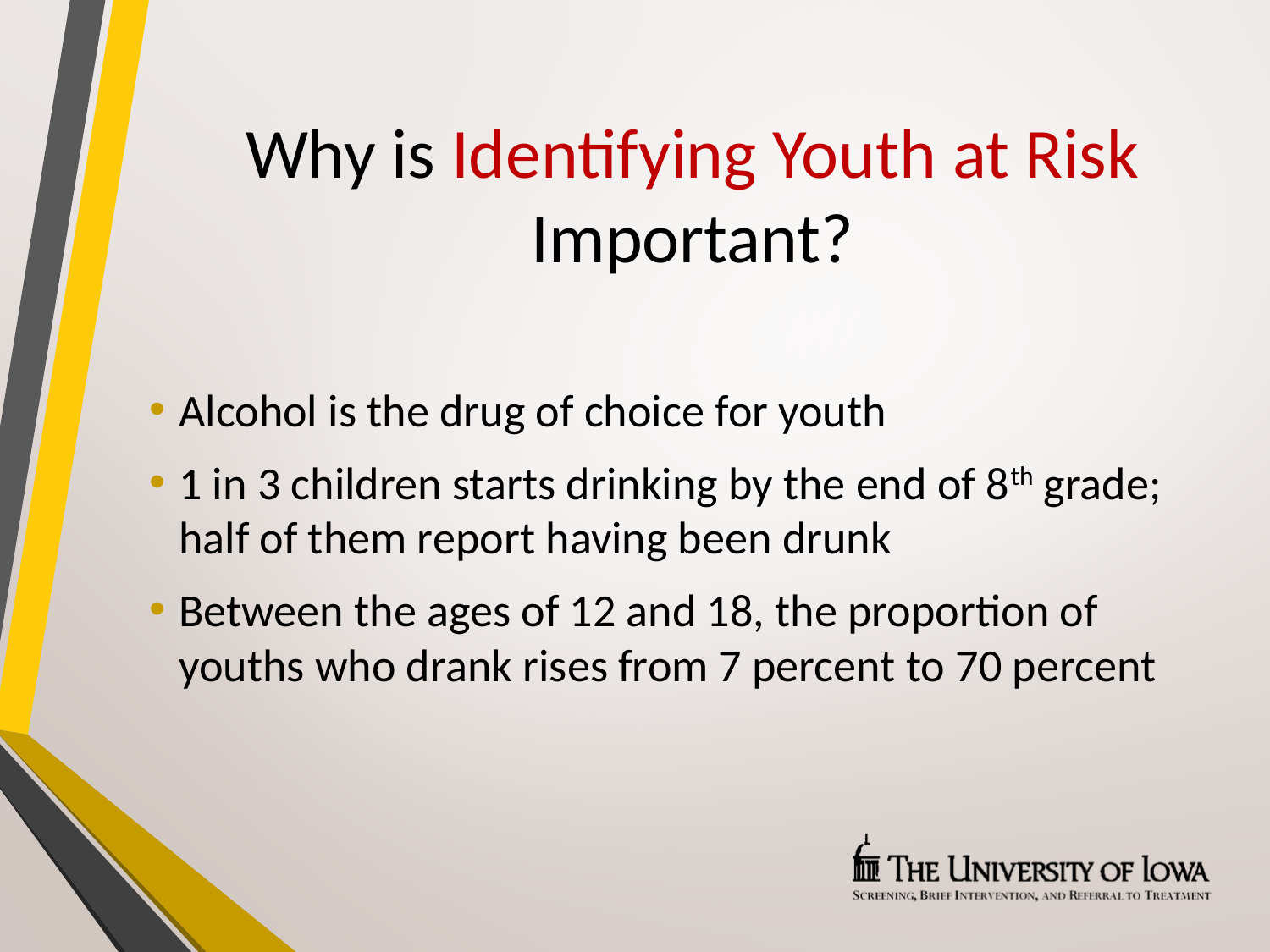

Why is Identifying Youth at Risk Important?
Alcohol is the drug of choice for youth
1 in 3 children starts drinking by the end of 8th grade; half of them report having been drunk
Between the ages of 12 and 18, the proportion of youths who drank rises from 7 percent to 70 percent